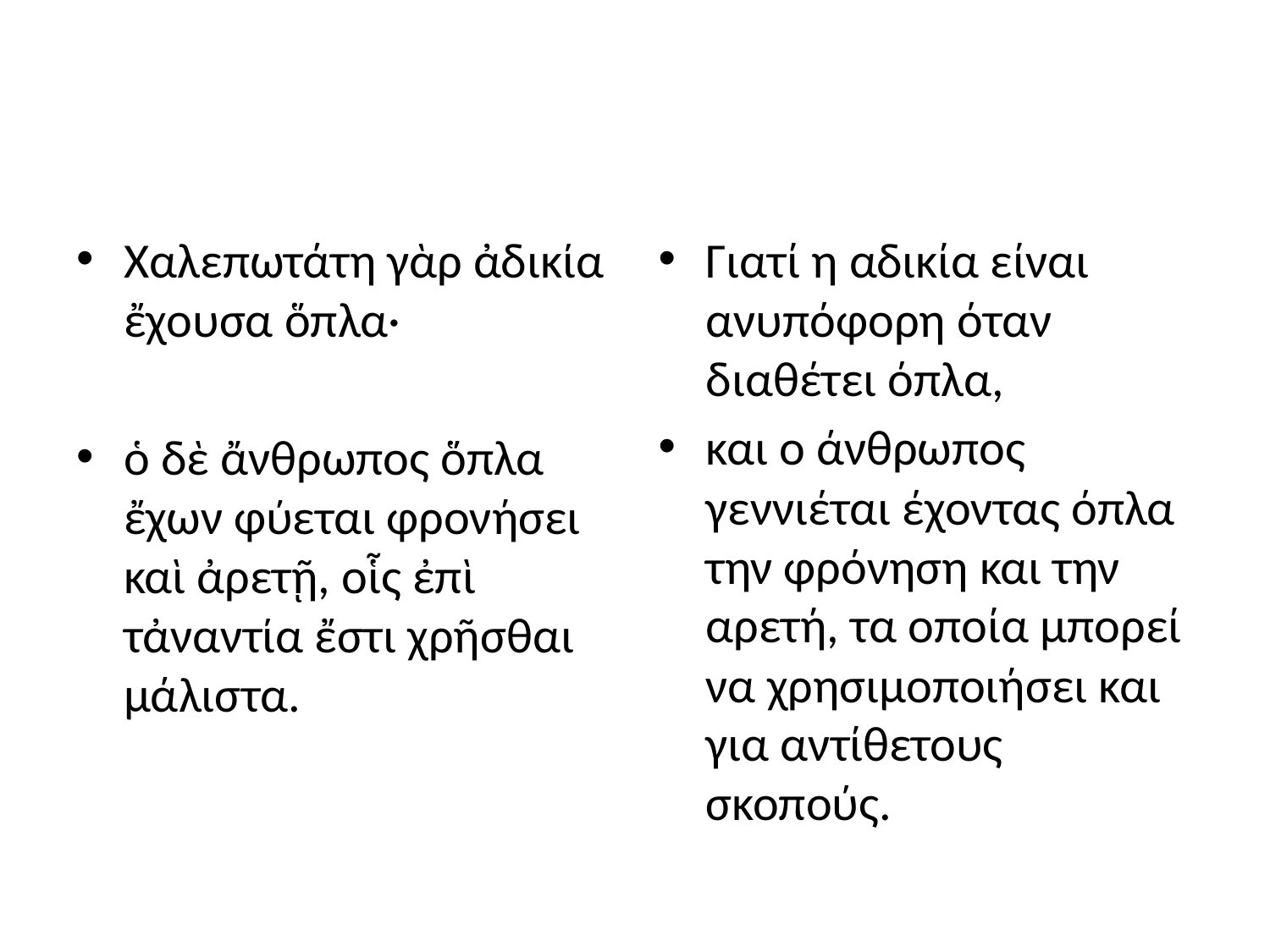

#
Χαλεπωτάτη γὰρ ἀδικία ἔχουσα ὅπλα·

ὁ δὲ ἄνθρωπος ὅπλα ἔχων φύεται φρονήσει καὶ ἀρετῇ, οἷς ἐπὶ τἀναντία ἔστι χρῆσθαι μάλιστα.
Γιατί η αδικία είναι ανυπόφορη όταν διαθέτει όπλα,
και ο άνθρωπος γεννιέται έχοντας όπλα την φρόνηση και την αρετή, τα οποία μπορεί να χρησιμοποιήσει και για αντίθετους σκοπούς.